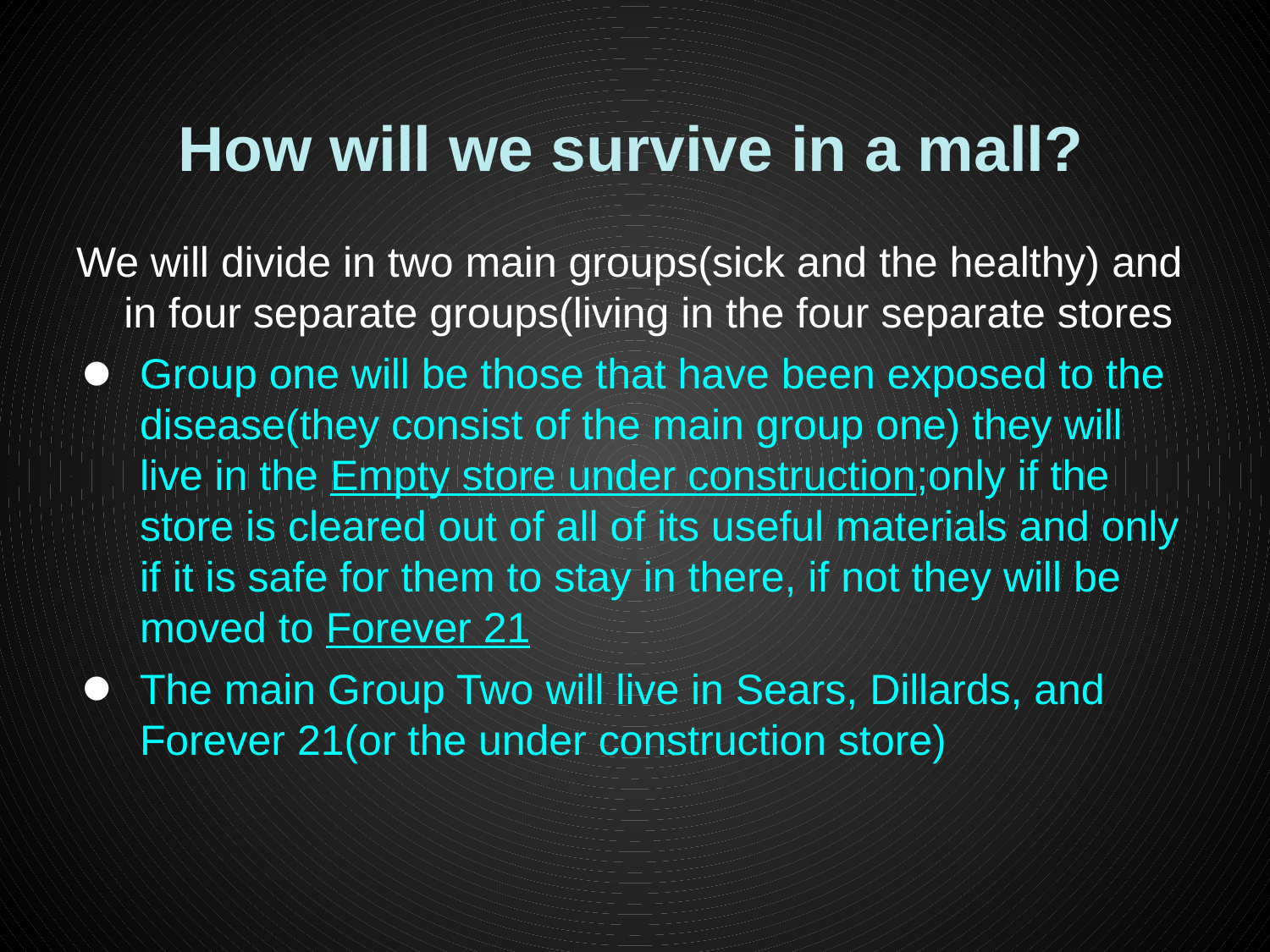

# How will we survive in a mall?
We will divide in two main groups(sick and the healthy) and in four separate groups(living in the four separate stores
Group one will be those that have been exposed to the disease(they consist of the main group one) they will live in the Empty store under construction;only if the store is cleared out of all of its useful materials and only if it is safe for them to stay in there, if not they will be moved to Forever 21
The main Group Two will live in Sears, Dillards, and Forever 21(or the under construction store)